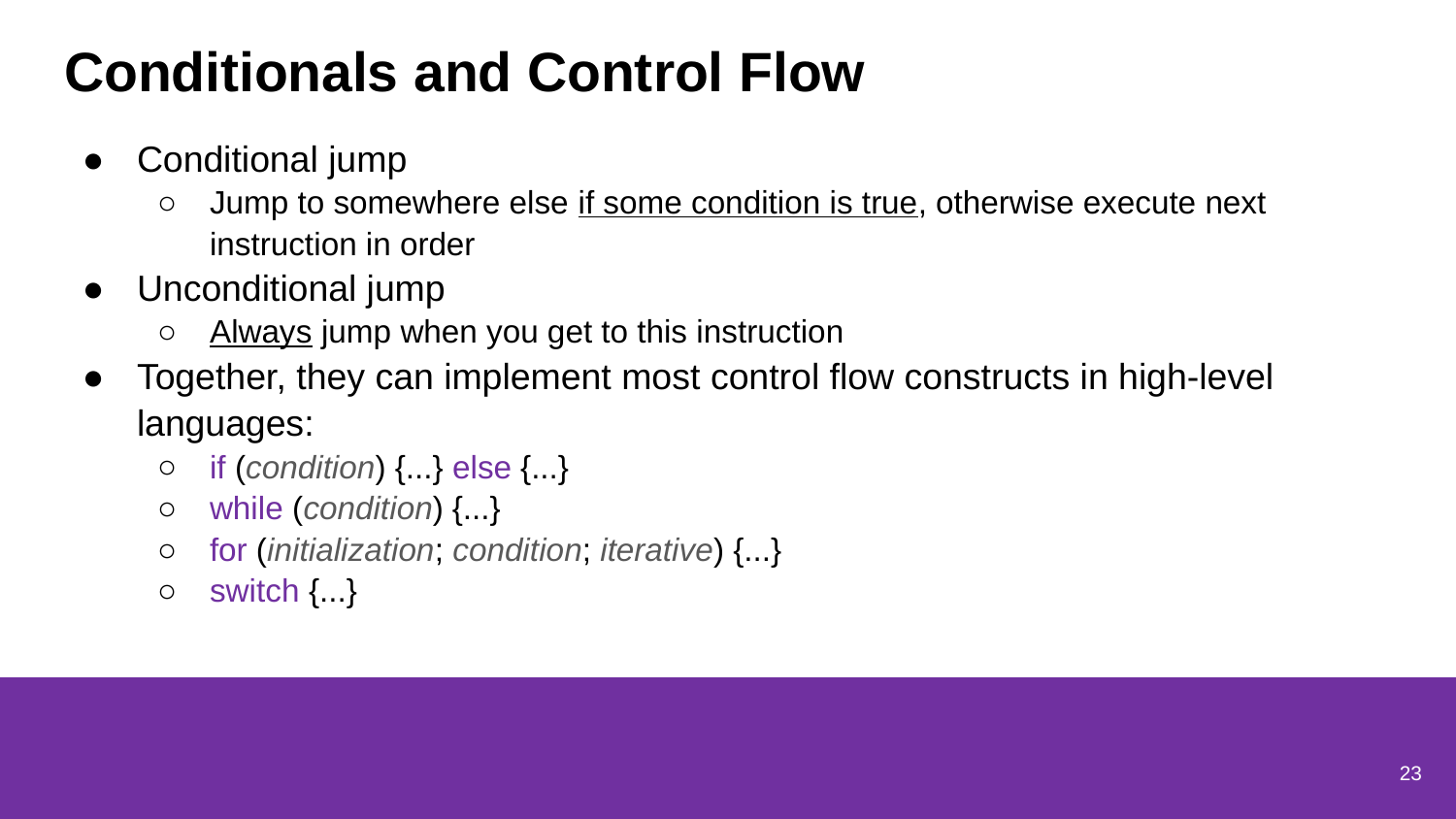

# Conditionals and Control Flow
Conditional jump
Jump to somewhere else if some condition is true, otherwise execute next instruction in order
Unconditional jump
Always jump when you get to this instruction
Together, they can implement most control flow constructs in high-level languages:
if (condition) {...} else {...}
while (condition) {...}
for (initialization; condition; iterative) {...}
switch {...}
23